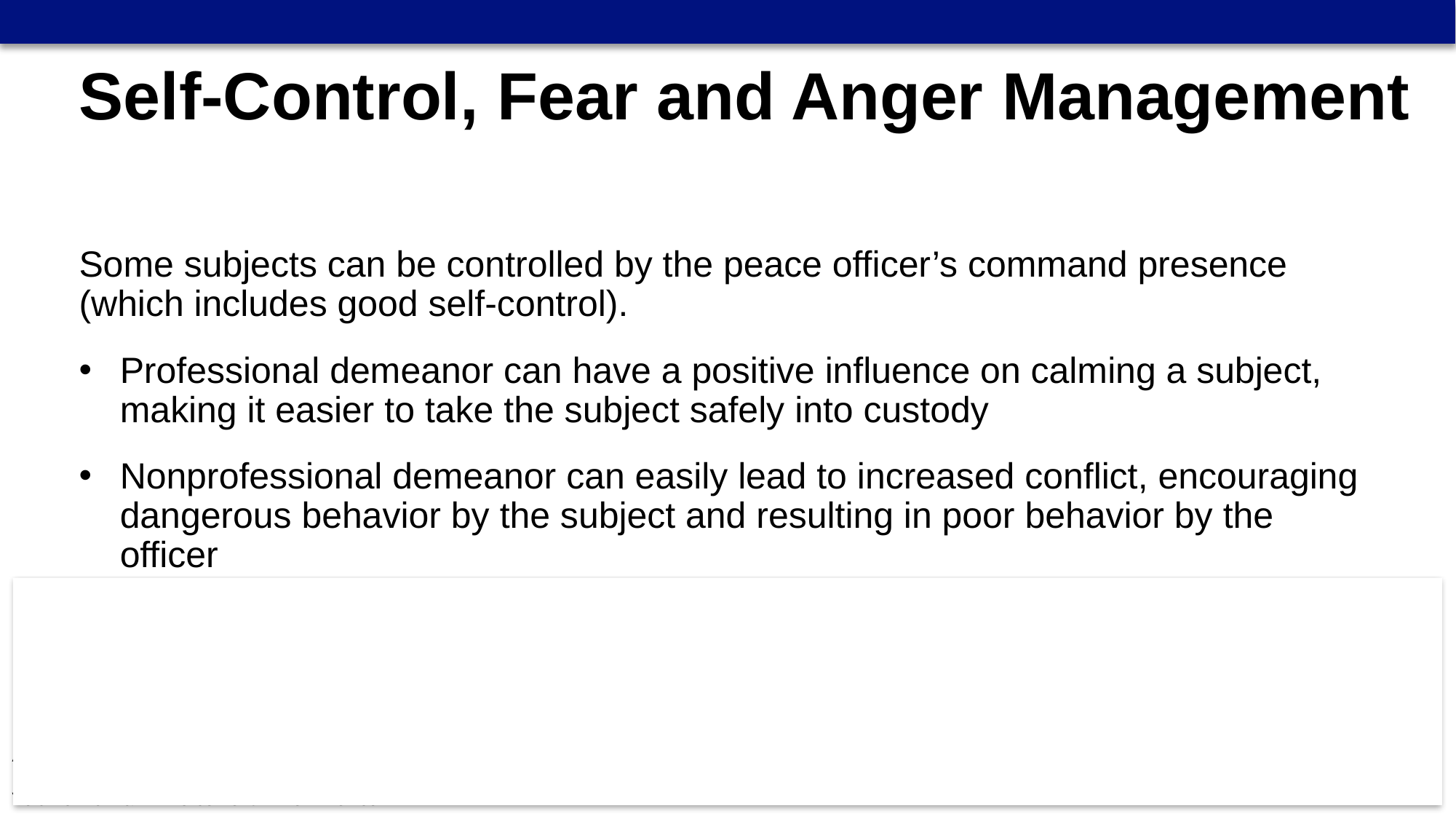

Self-Control, Fear and Anger Management
Some subjects can be controlled by the peace officer’s command presence (which includes good self-control).
Professional demeanor can have a positive influence on calming a subject, making it easier to take the subject safely into custody
Nonprofessional demeanor can easily lead to increased conflict, encouraging dangerous behavior by the subject and resulting in poor behavior by the officer